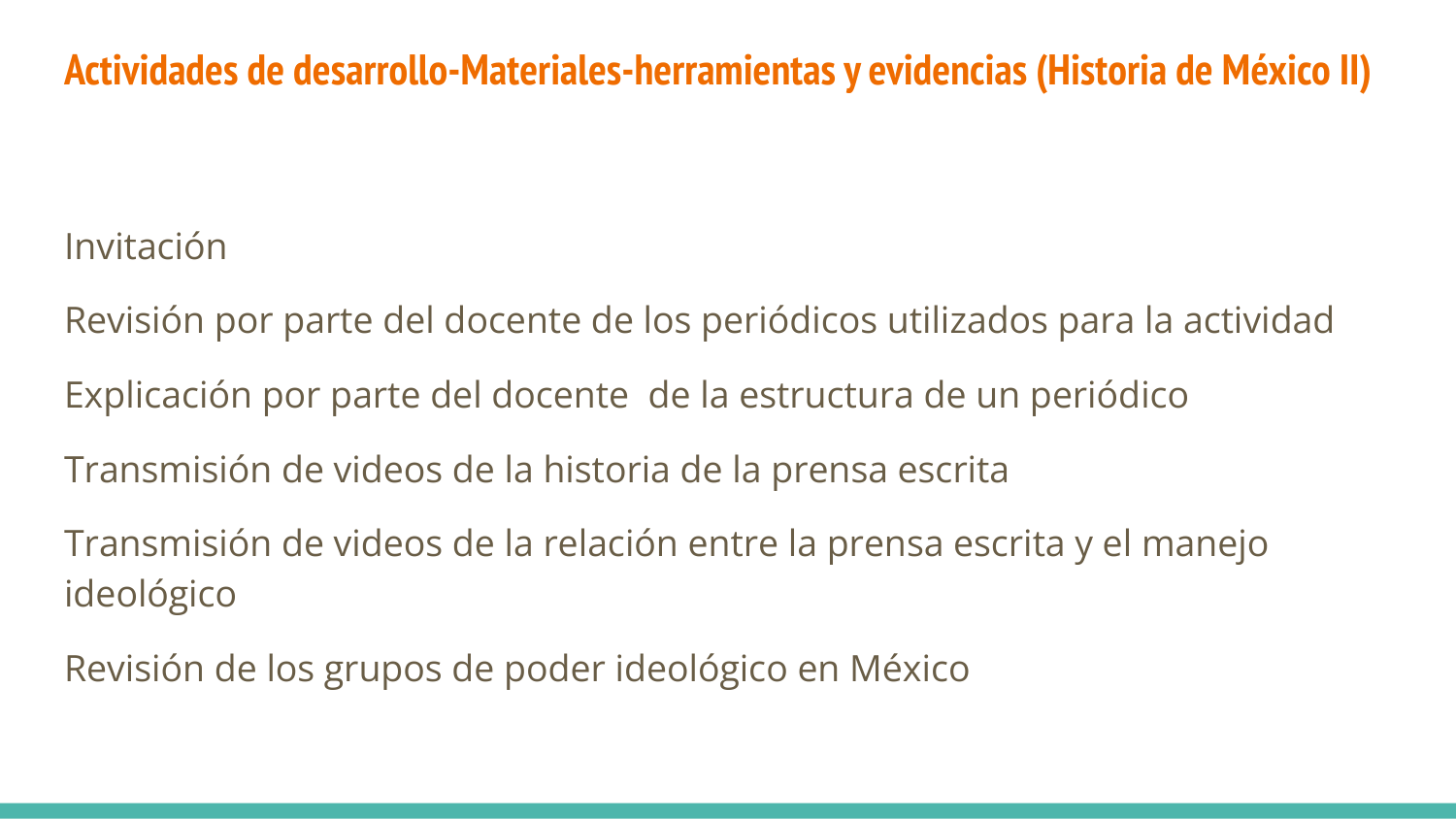

# Actividades de desarrollo-Materiales-herramientas y evidencias (Historia de México II)

Invitación
Revisión por parte del docente de los periódicos utilizados para la actividad
Explicación por parte del docente  de la estructura de un periódico
Transmisión de videos de la historia de la prensa escrita
Transmisión de videos de la relación entre la prensa escrita y el manejo ideológico
Revisión de los grupos de poder ideológico en México